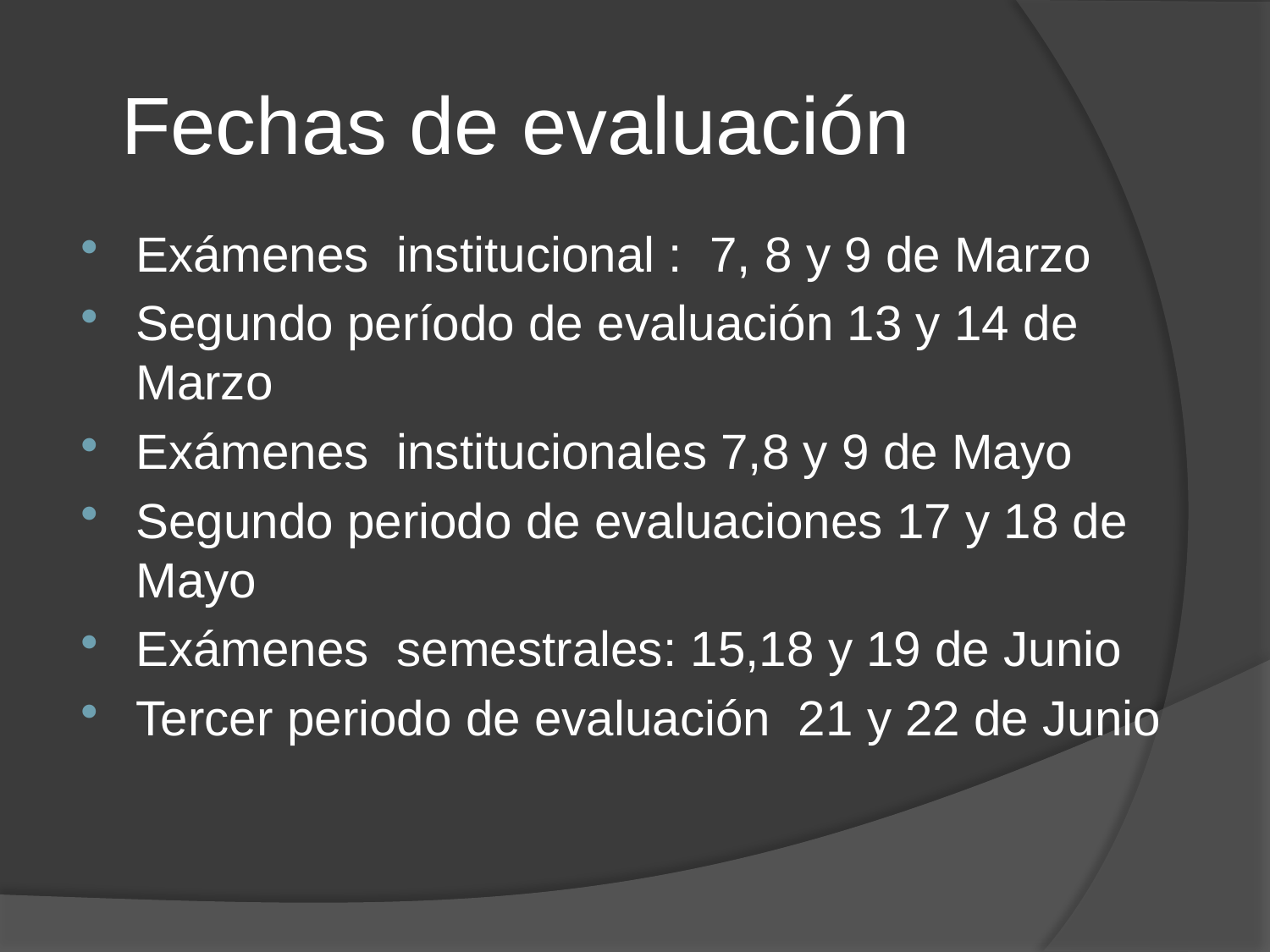

# Fechas de evaluación
Exámenes  institucional :  7, 8 y 9 de Marzo
Segundo período de evaluación 13 y 14 de Marzo
Exámenes  institucionales 7,8 y 9 de Mayo
Segundo periodo de evaluaciones 17 y 18 de Mayo
Exámenes  semestrales: 15,18 y 19 de Junio
Tercer periodo de evaluación  21 y 22 de Junio